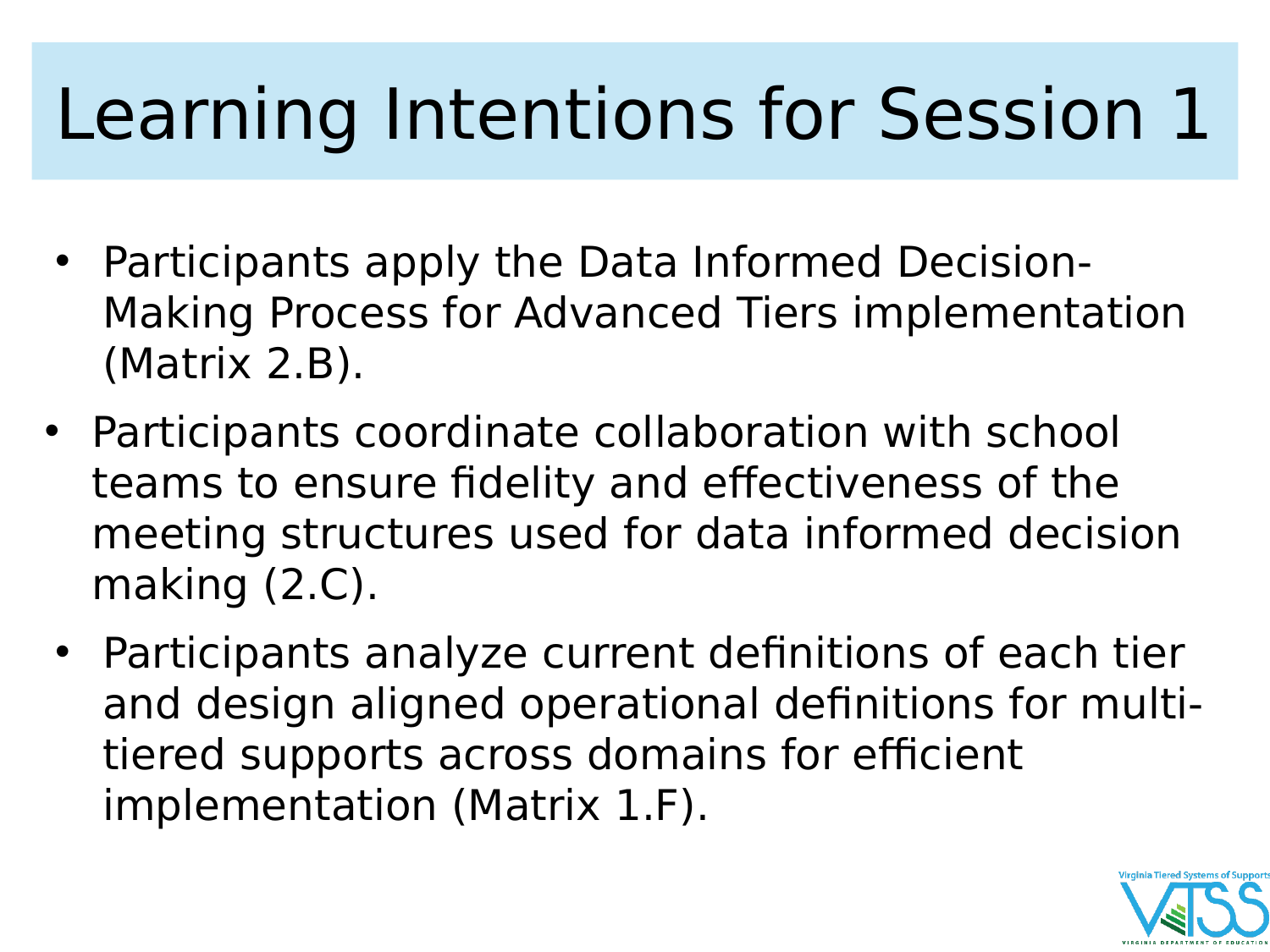

# Learning Intentions for Session 1
Participants apply the Data Informed Decision- Making Process for Advanced Tiers implementation (Matrix 2.B).
Participants coordinate collaboration with school teams to ensure fidelity and effectiveness of the meeting structures used for data informed decision making (2.C).
Participants analyze current definitions of each tier and design aligned operational definitions for multi-tiered supports across domains for efficient implementation (Matrix 1.F).